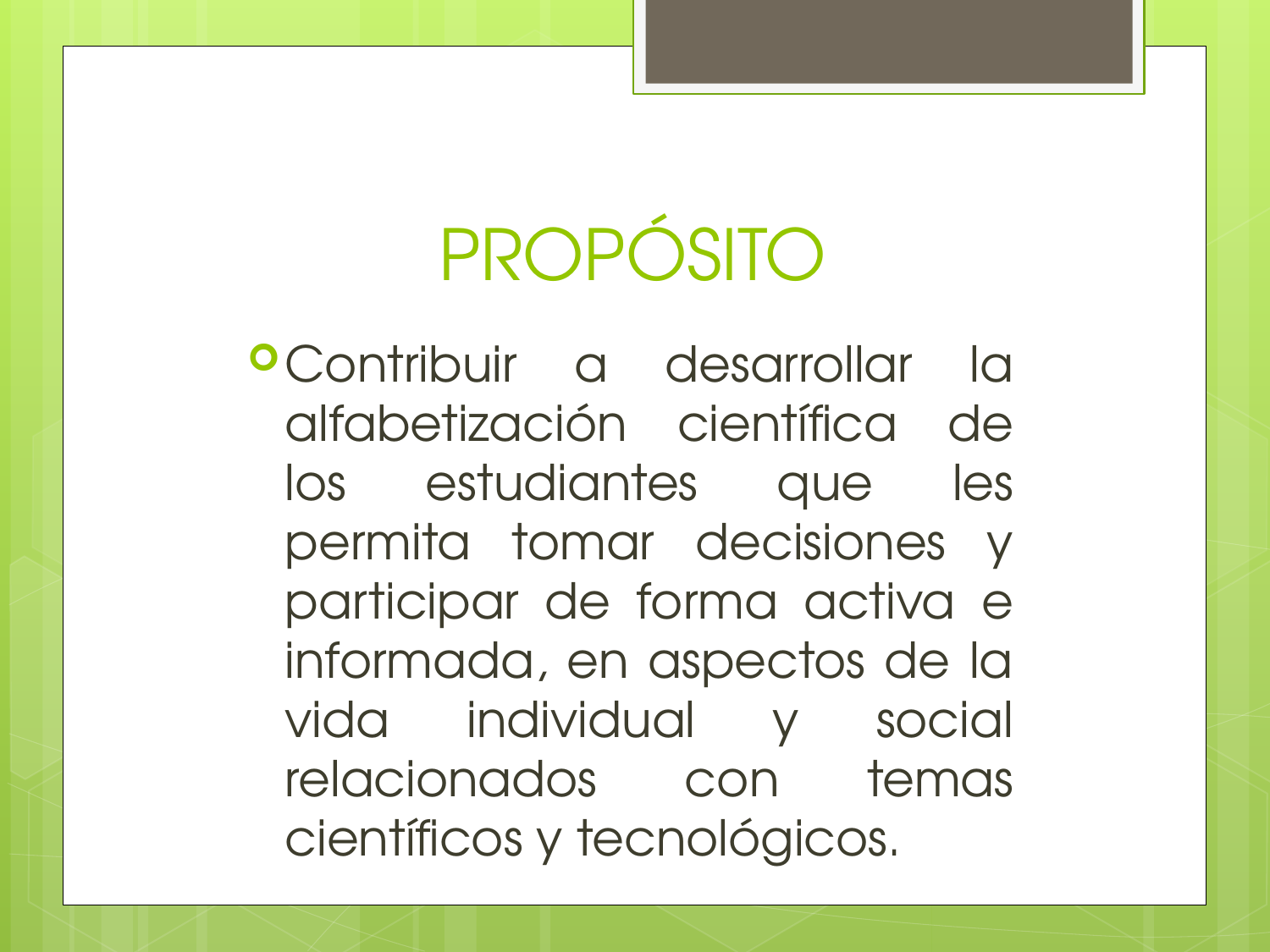

# PROPÓSITO
Contribuir a desarrollar la alfabetización científica de los estudiantes que les permita tomar decisiones y participar de forma activa e informada, en aspectos de la vida individual y social relacionados con temas científicos y tecnológicos.